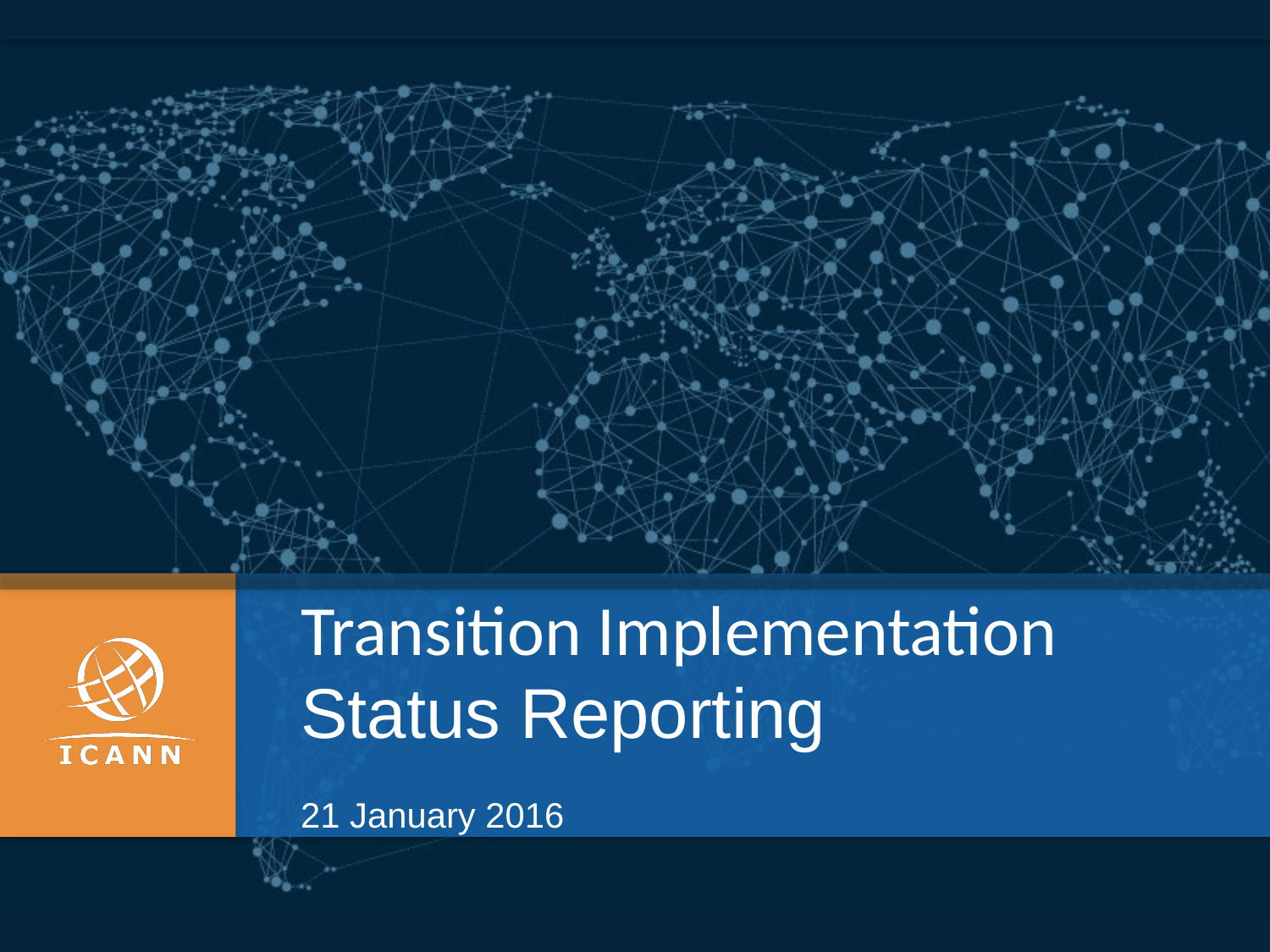

Transition Implementation
Status Reporting
21 January 2016